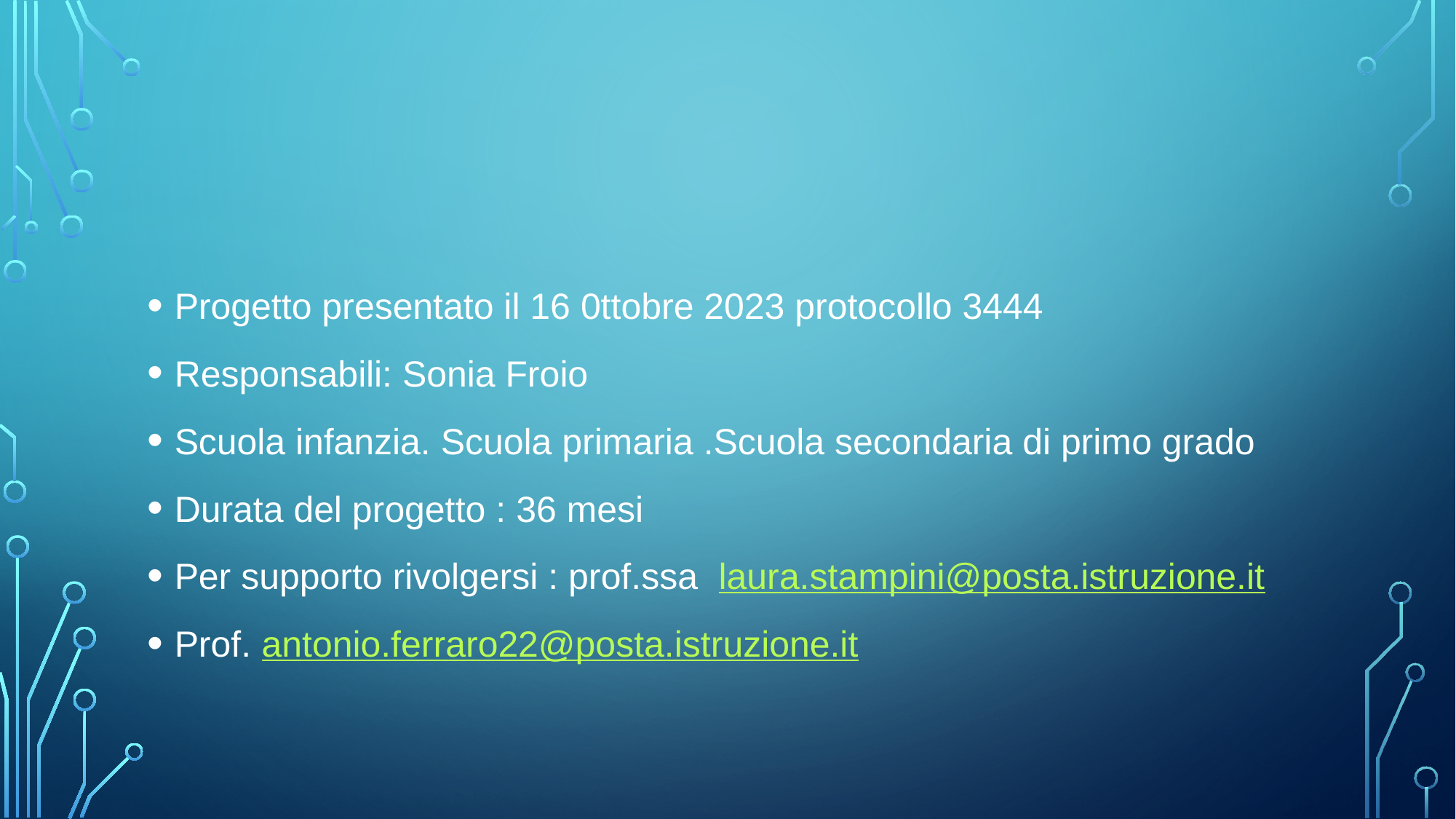

#
Progetto presentato il 16 0ttobre 2023 protocollo 3444
Responsabili: Sonia Froio
Scuola infanzia. Scuola primaria .Scuola secondaria di primo grado
Durata del progetto : 36 mesi
Per supporto rivolgersi : prof.ssa  laura.stampini@posta.istruzione.it
Prof. antonio.ferraro22@posta.istruzione.it